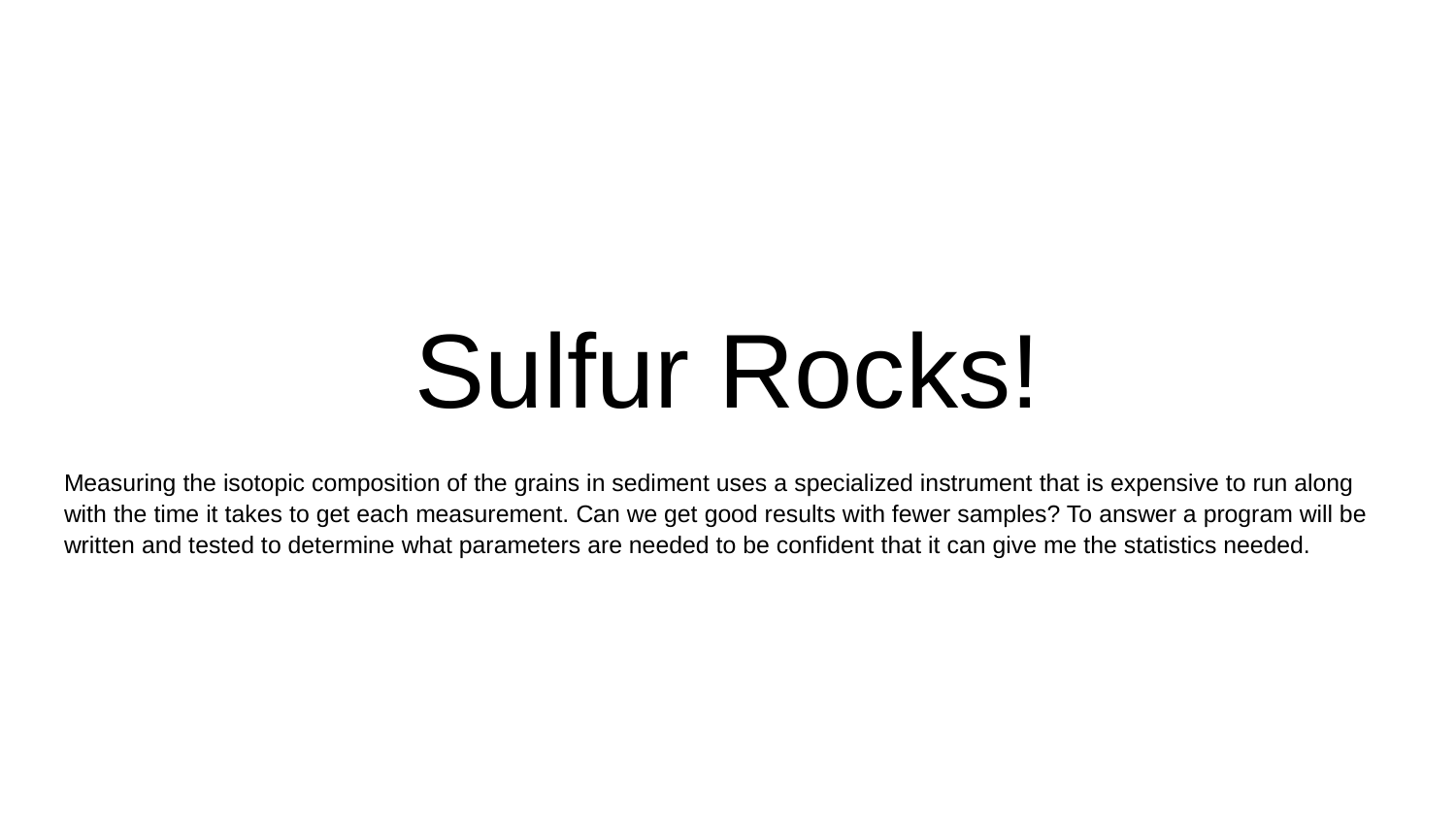

# Sulfur Rocks!
Measuring the isotopic composition of the grains in sediment uses a specialized instrument that is expensive to run along with the time it takes to get each measurement. Can we get good results with fewer samples? To answer a program will be written and tested to determine what parameters are needed to be confident that it can give me the statistics needed.